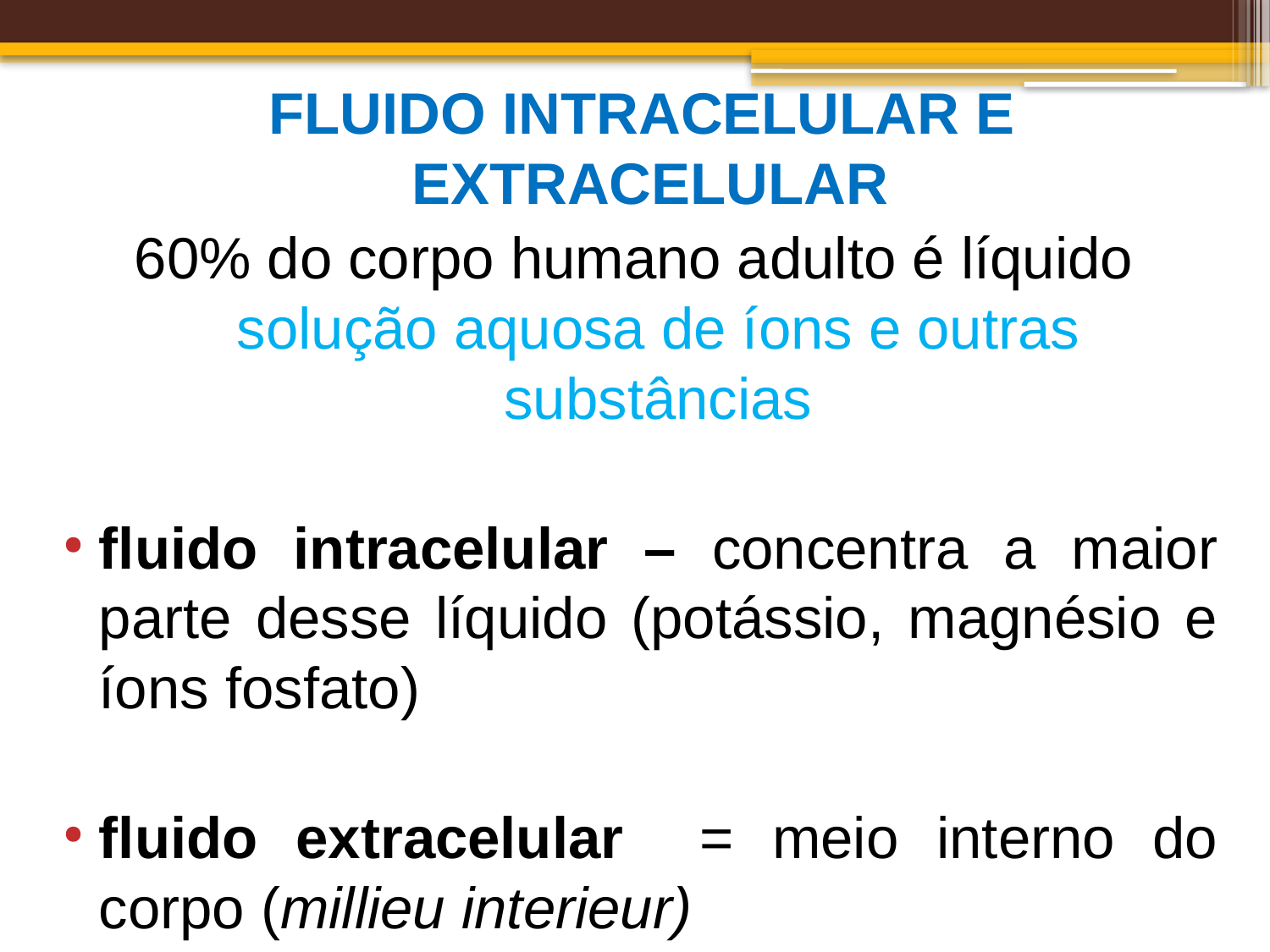

#
FLUIDO INTRACELULAR E EXTRACELULAR
60% do corpo humano adulto é líquido  solução aquosa de íons e outras substâncias

fluido intracelular – concentra a maior parte desse líquido (potássio, magnésio e íons fosfato)

fluido extracelular  = meio interno do corpo (millieu interieur)